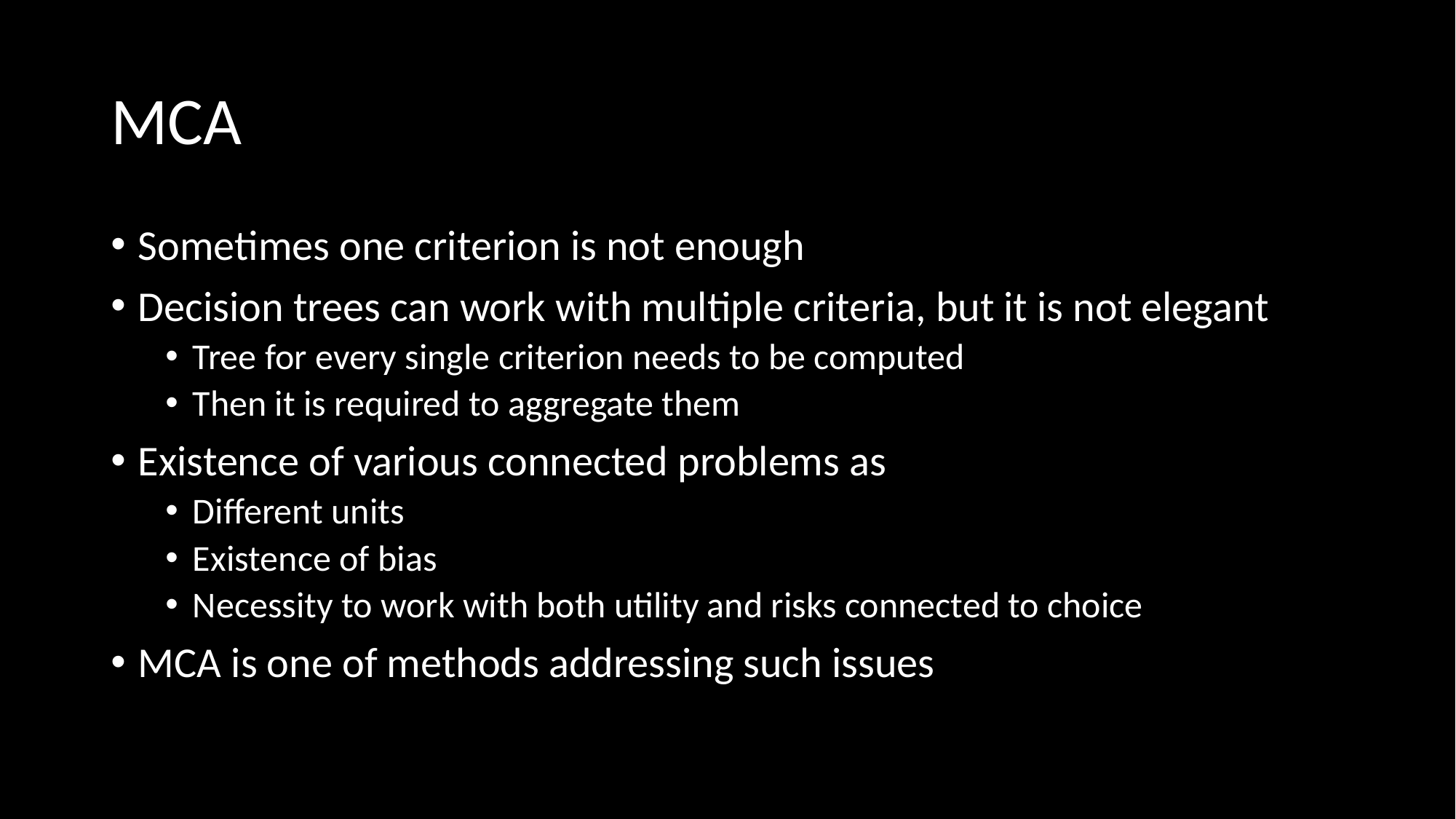

# MCA
Sometimes one criterion is not enough
Decision trees can work with multiple criteria, but it is not elegant
Tree for every single criterion needs to be computed
Then it is required to aggregate them
Existence of various connected problems as
Different units
Existence of bias
Necessity to work with both utility and risks connected to choice
MCA is one of methods addressing such issues